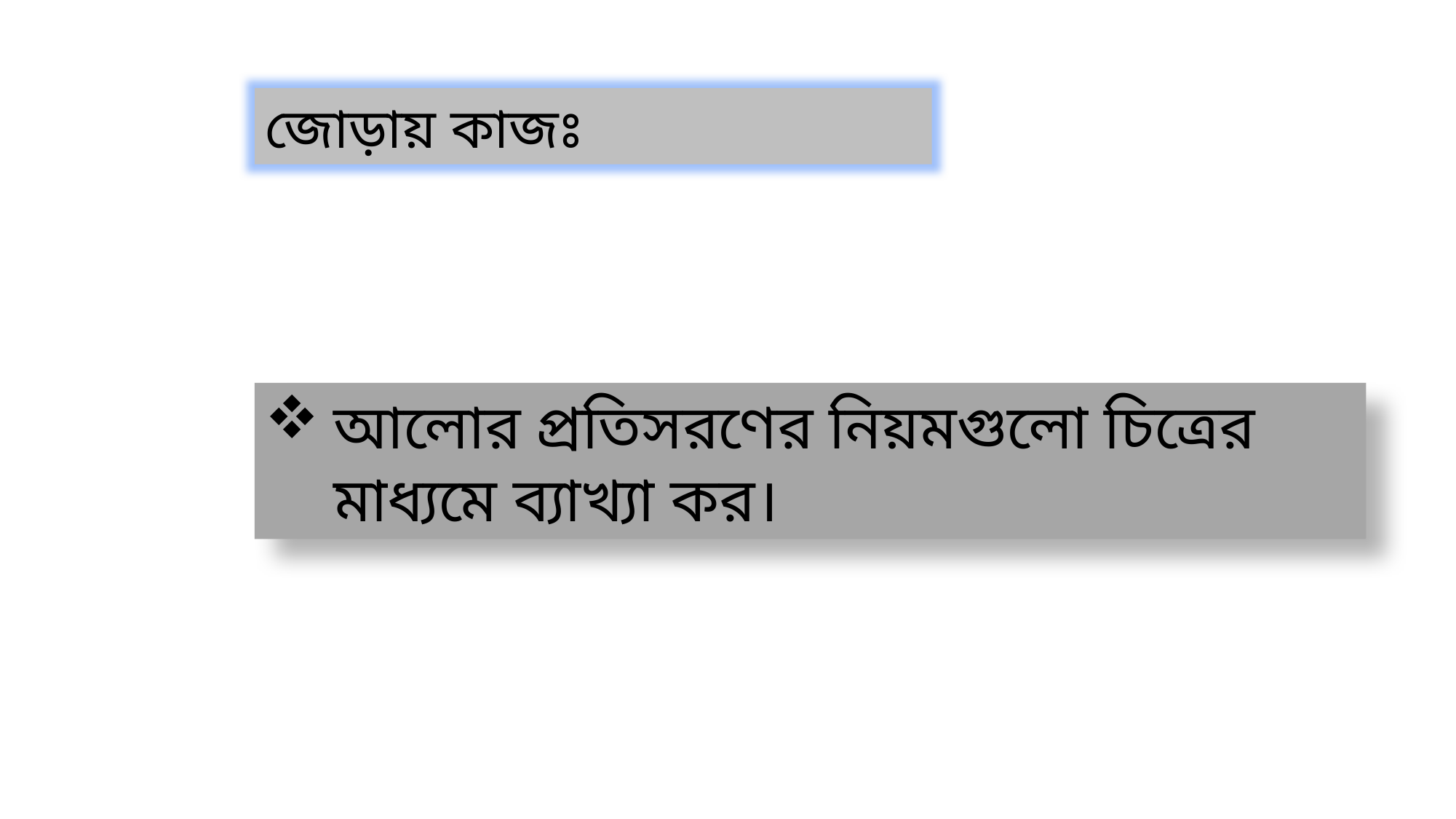

জোড়ায় কাজঃ
আলোর প্রতিসরণের নিয়মগুলো চিত্রের মাধ্যমে ব্যাখ্যা কর।